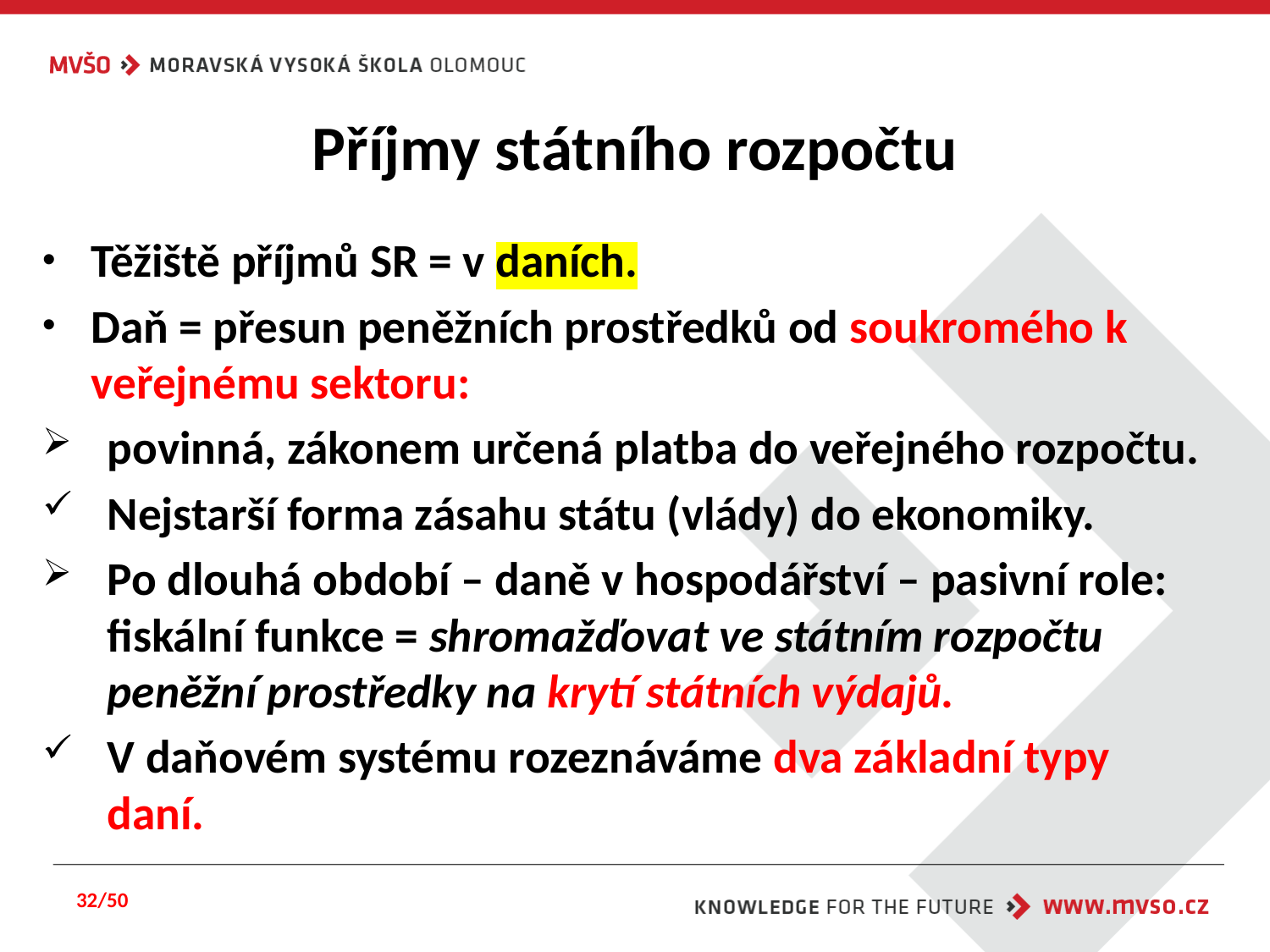

# Příjmy státního rozpočtu
Těžiště příjmů SR = v daních.
Daň = přesun peněžních prostředků od soukromého k veřejnému sektoru:
povinná, zákonem určená platba do veřejného rozpočtu.
Nejstarší forma zásahu státu (vlády) do ekonomiky.
Po dlouhá období – daně v hospodářství – pasivní role: fiskální funkce = shromažďovat ve státním rozpočtu peněžní prostředky na krytí státních výdajů.
V daňovém systému rozeznáváme dva základní typy daní.
32/50